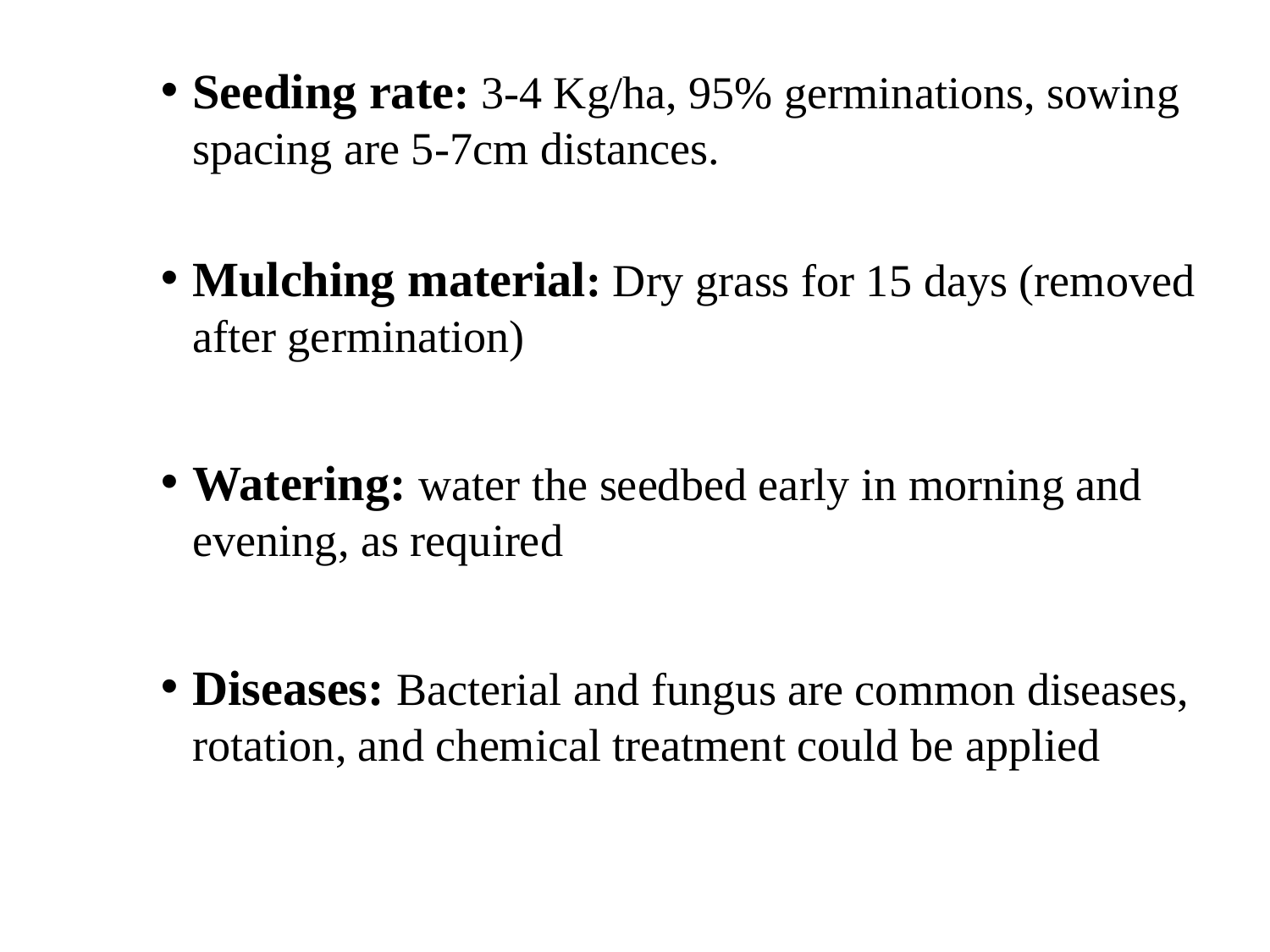

Seeding rate: 3-4 Kg/ha, 95% germinations, sowing spacing are 5-7cm distances.

Mulching material: Dry grass for 15 days (removed after germination)

Watering: water the seedbed early in morning and evening, as required

Diseases: Bacterial and fungus are common diseases, rotation, and chemical treatment could be applied